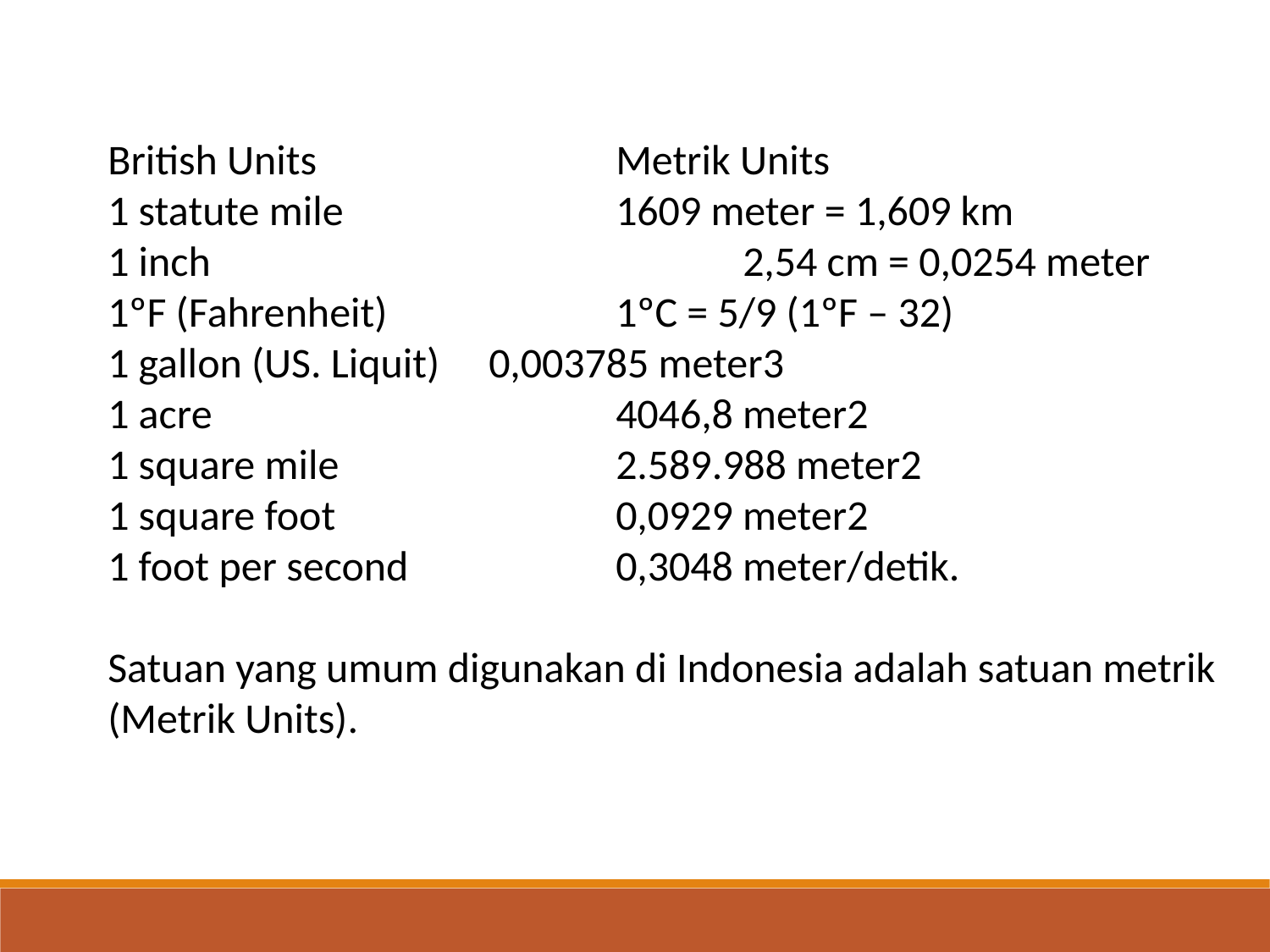

British Units			Metrik Units
	1 statute mile			1609 meter = 1,609 km
	1 inch					2,54 cm = 0,0254 meter
	1ºF (Fahrenheit)		1ºC = 5/9 (1ºF – 32)
	1 gallon (US. Liquit)	0,003785 meter3
	1 acre			          	4046,8 meter2
	1 square mile			2.589.988 meter2
	1 square foot			0,0929 meter2
	1 foot per second		0,3048 meter/detik.

	Satuan yang umum digunakan di Indonesia adalah satuan metrik (Metrik Units).